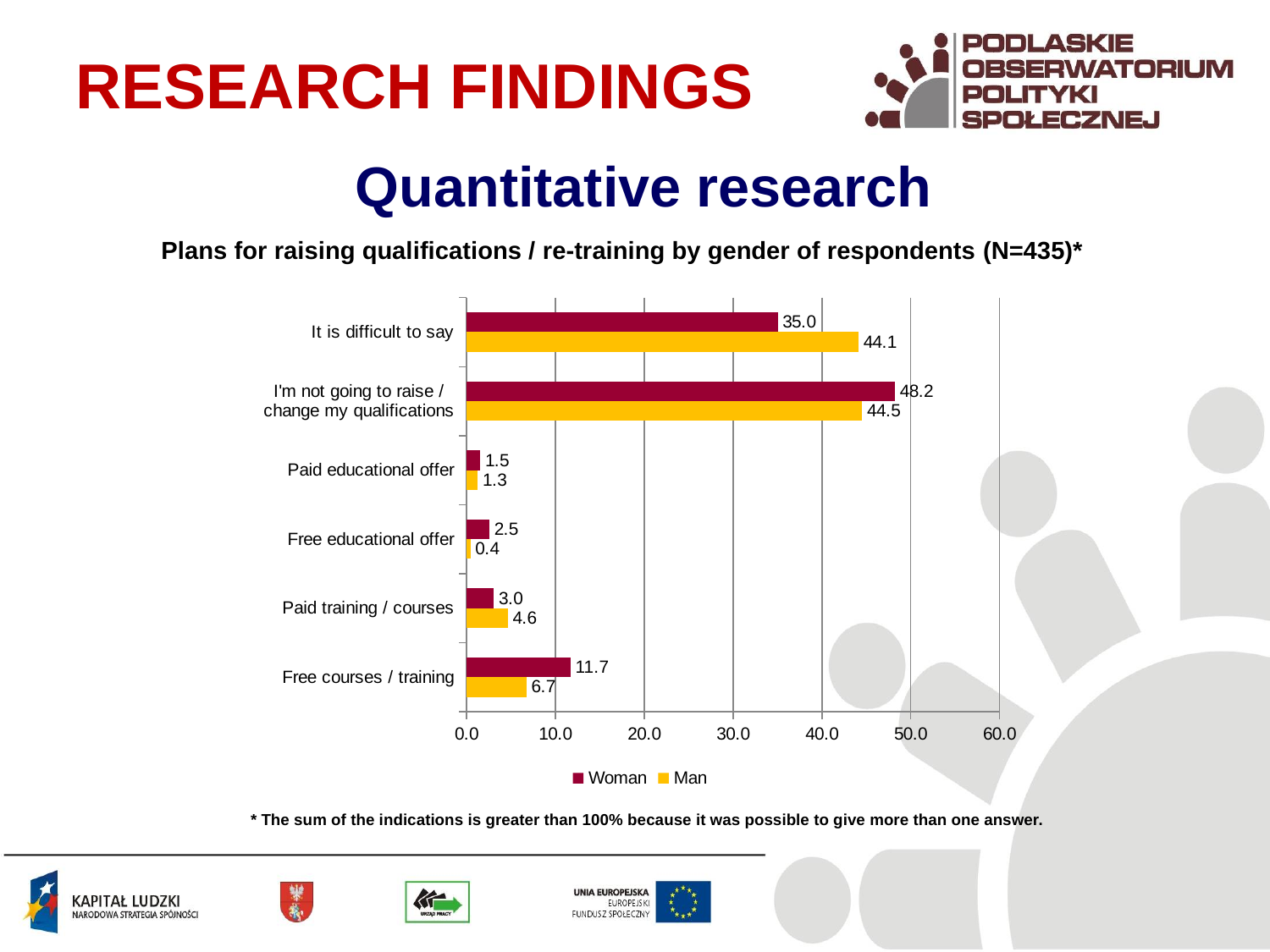

RESEARCH FINDINGS
Quantitative research
Plans for raising qualifications / re-training by gender of respondents (N=435)*

### Chart

| Category | Man | Woman |
|---|---|---|
| Free courses / training | 6.722689075630252 | 11.6751269035533 |
| Paid training / courses | 4.621848739495798 | 3.045685279187817 |
| Free educational offer | 0.42016806722689076 | 2.5380710659898478 |
| Paid educational offer | 1.2605042016806722 | 1.5228426395939085 |
| I'm not going to raise / change my qualifications | 44.53781512605042 | 48.223350253807105 |
| It is difficult to say | 44.11764705882353 | 35.025380710659896 |
* The sum of the indications is greater than 100% because it was possible to give more than one answer.